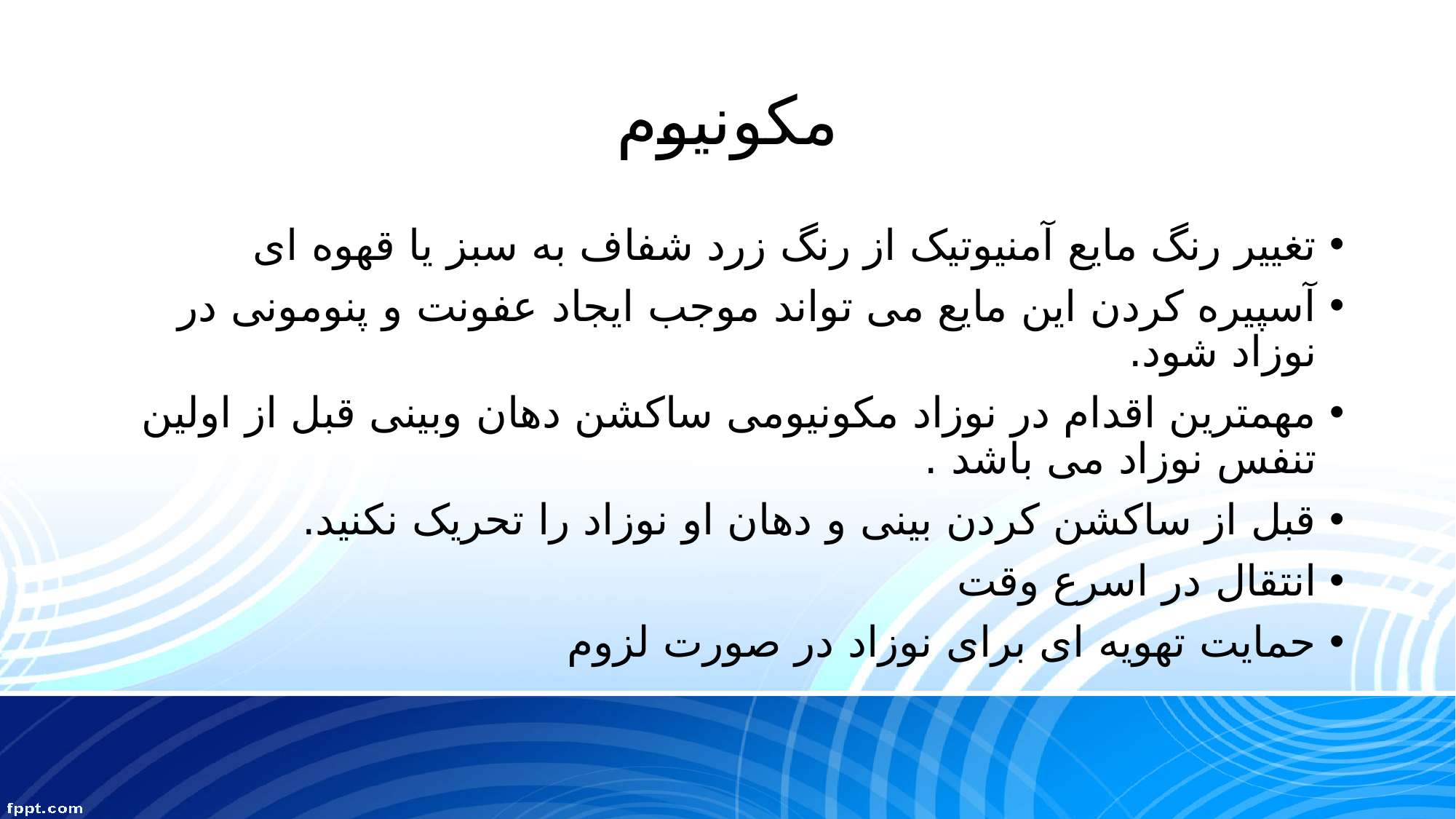

# مکونیوم
تغییر رنگ مایع آمنیوتیک از رنگ زرد شفاف به سبز یا قهوه ای
آسپیره کردن این مایع می تواند موجب ایجاد عفونت و پنومونی در نوزاد شود.
مهمترین اقدام در نوزاد مکونیومی ساکشن دهان وبینی قبل از اولین تنفس نوزاد می باشد .
قبل از ساکشن کردن بینی و دهان او نوزاد را تحریک نکنید.
انتقال در اسرع وقت
حمایت تهویه ای برای نوزاد در صورت لزوم